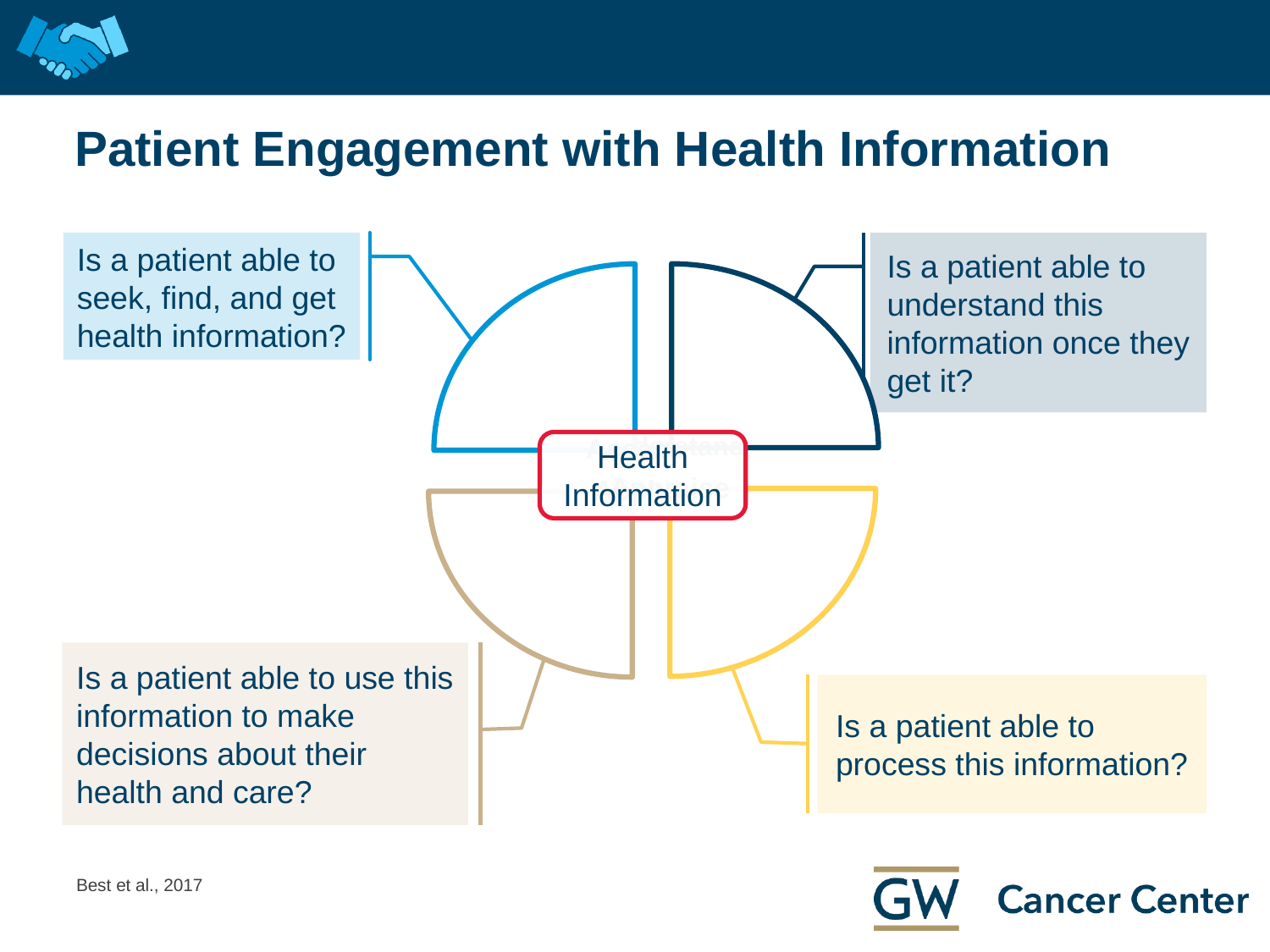

# Patient Engagement with Health Information

Is a patient able to seek, find, and get health information?
Is a patient able to understand this information once they get it?
Understand
Appraise
Apply
Access
Health Information
Is a patient able to use this information to make decisions about their health and care?
Is a patient able to process this information?
Best et al., 2017